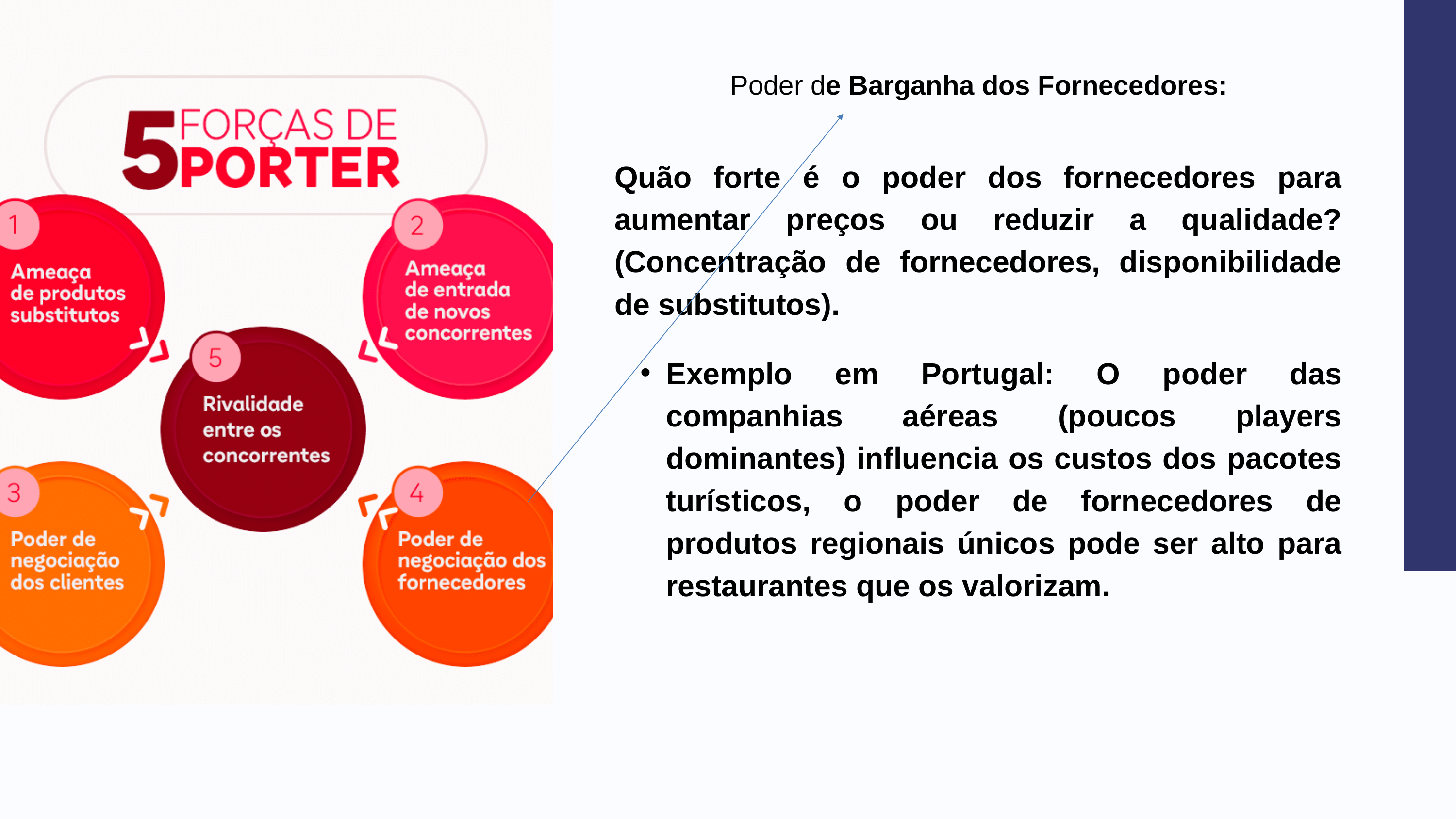

Poder de Barganha dos Fornecedores:
Quão forte é o poder dos fornecedores para aumentar preços ou reduzir a qualidade? (Concentração de fornecedores, disponibilidade de substitutos).
Exemplo em Portugal: O poder das companhias aéreas (poucos players dominantes) influencia os custos dos pacotes turísticos, o poder de fornecedores de produtos regionais únicos pode ser alto para restaurantes que os valorizam.